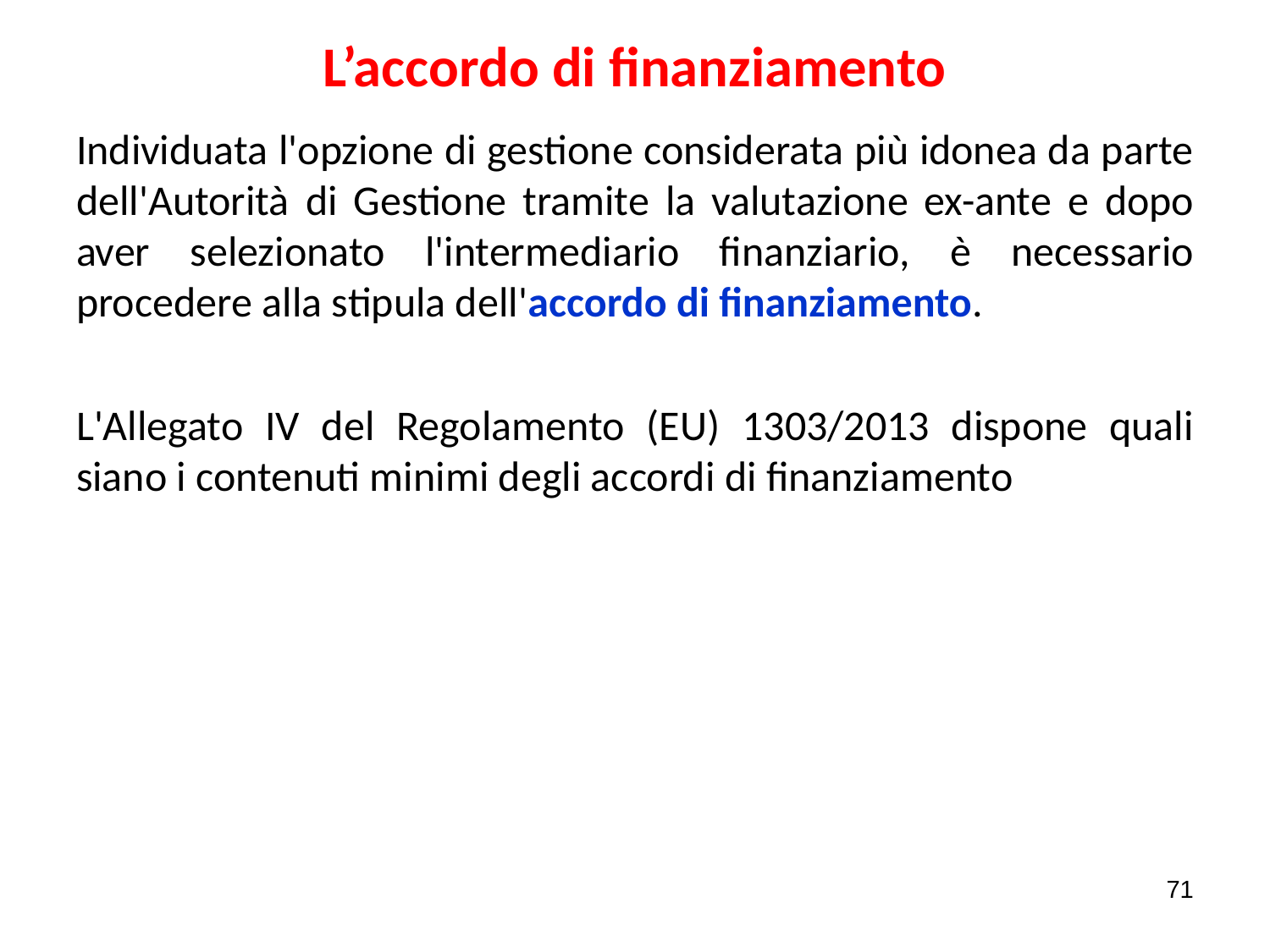

# L’accordo di finanziamento
Individuata l'opzione di gestione considerata più idonea da parte dell'Autorità di Gestione tramite la valutazione ex-ante e dopo aver selezionato l'intermediario finanziario, è necessario procedere alla stipula dell'accordo di finanziamento.

L'Allegato IV del Regolamento (EU) 1303/2013 dispone quali siano i contenuti minimi degli accordi di finanziamento

71